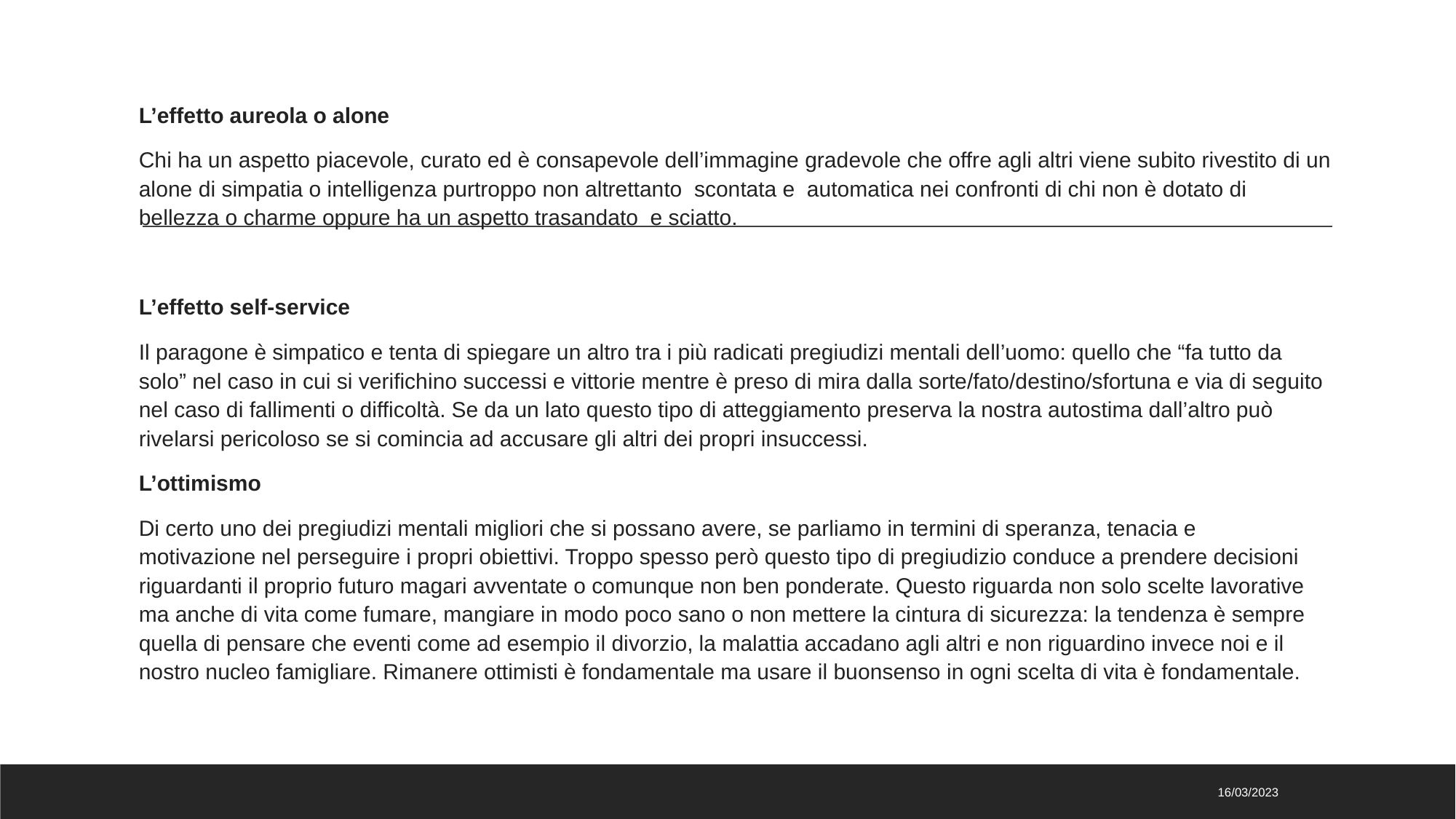

L’effetto aureola o alone
Chi ha un aspetto piacevole, curato ed è consapevole dell’immagine gradevole che offre agli altri viene subito rivestito di un alone di simpatia o intelligenza purtroppo non altrettanto  scontata e  automatica nei confronti di chi non è dotato di bellezza o charme oppure ha un aspetto trasandato  e sciatto.

L’effetto self-service
Il paragone è simpatico e tenta di spiegare un altro tra i più radicati pregiudizi mentali dell’uomo: quello che “fa tutto da solo” nel caso in cui si verifichino successi e vittorie mentre è preso di mira dalla sorte/fato/destino/sfortuna e via di seguito nel caso di fallimenti o difficoltà. Se da un lato questo tipo di atteggiamento preserva la nostra autostima dall’altro può rivelarsi pericoloso se si comincia ad accusare gli altri dei propri insuccessi.
L’ottimismo
Di certo uno dei pregiudizi mentali migliori che si possano avere, se parliamo in termini di speranza, tenacia e motivazione nel perseguire i propri obiettivi. Troppo spesso però questo tipo di pregiudizio conduce a prendere decisioni riguardanti il proprio futuro magari avventate o comunque non ben ponderate. Questo riguarda non solo scelte lavorative ma anche di vita come fumare, mangiare in modo poco sano o non mettere la cintura di sicurezza: la tendenza è sempre quella di pensare che eventi come ad esempio il divorzio, la malattia accadano agli altri e non riguardino invece noi e il nostro nucleo famigliare. Rimanere ottimisti è fondamentale ma usare il buonsenso in ogni scelta di vita è fondamentale.

16/03/2023